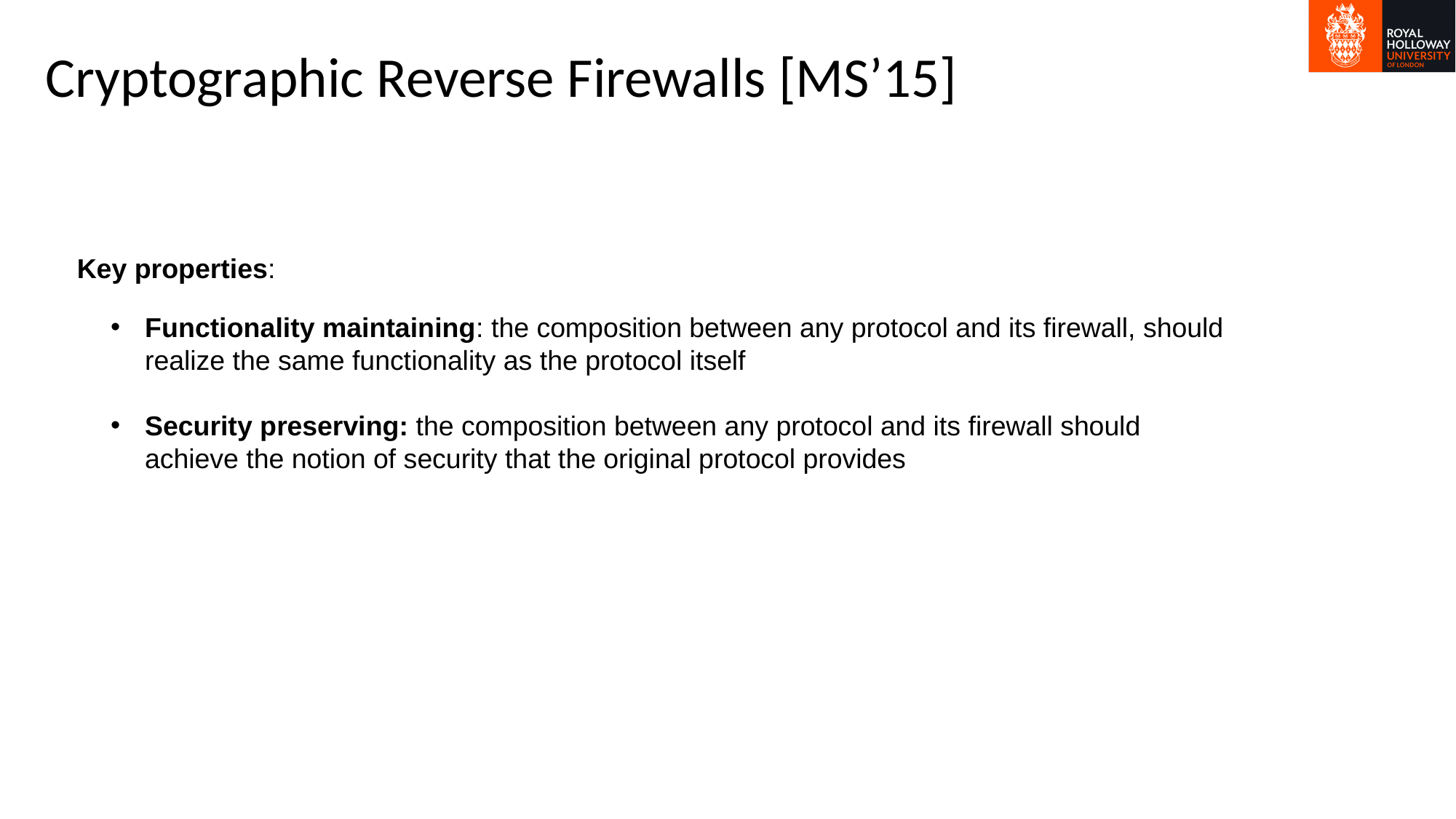

# Cryptographic Reverse Firewalls [MS’15]
Key properties:
Functionality maintaining: the composition between any protocol and its firewall, should realize the same functionality as the protocol itself

Security preserving: the composition between any protocol and its firewall should achieve the notion of security that the original protocol provides